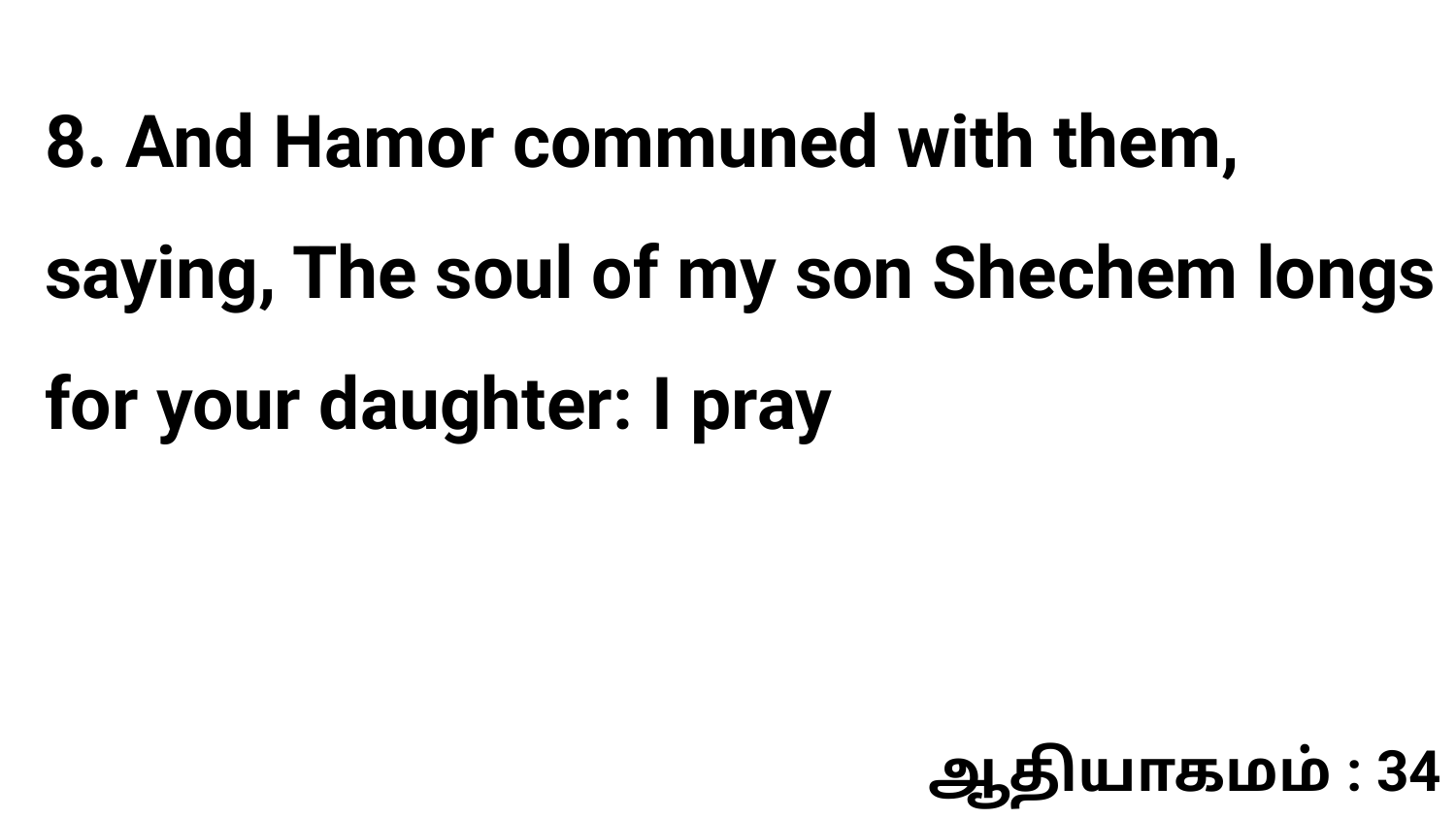

8. And Hamor communed with them, saying, The soul of my son Shechem longs for your daughter: I pray
ஆதியாகமம் : 34